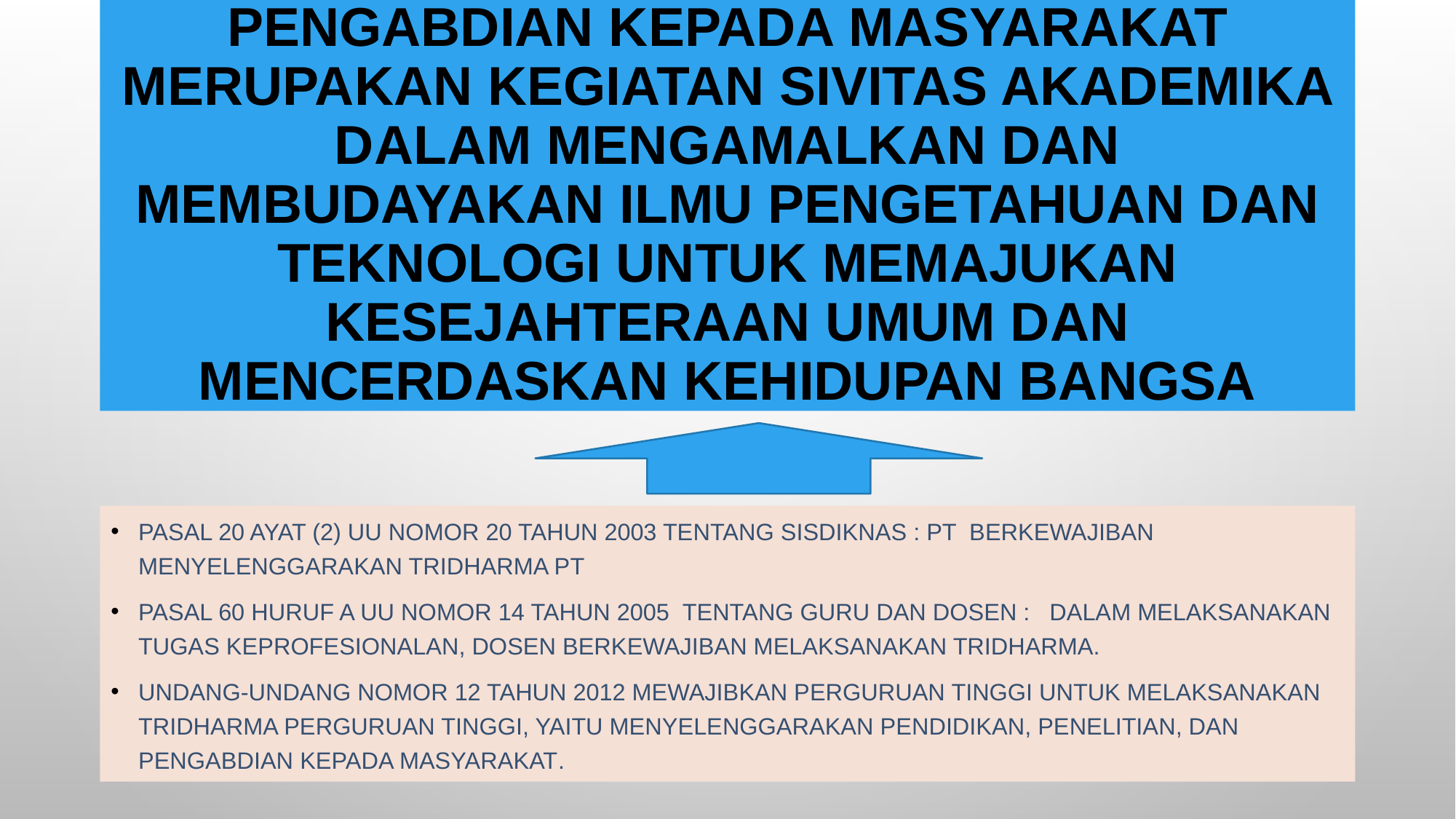

# Pengabdian kepada masyarakat merupakan kegiatan sivitas akademika dalam mengamalkan dan membudayakan ilmu pengetahuan dan teknologi untuk memajukan kesejahteraan umum dan mencerdaskan kehidupan bangsa

Pasal 20 Ayat (2) UU Nomor 20 Tahun 2003 tentang Sisdiknas : PT  berkewajiban menyelenggarakan Tridharma PT
Pasal 60 huruf a UU Nomor 14 Tahun 2005  tentang Guru dan Dosen :   dalam melaksanakan tugas keprofesionalan, dosen berkewajiban melaksanakan Tridharma.
Undang-undang Nomor 12 Tahun 2012 mewajibkan perguruan tinggi untuk melaksanakan Tridharma Perguruan Tinggi, yaitu menyelenggarakan pendidikan, penelitian, dan pengabdian kepada masyarakat.